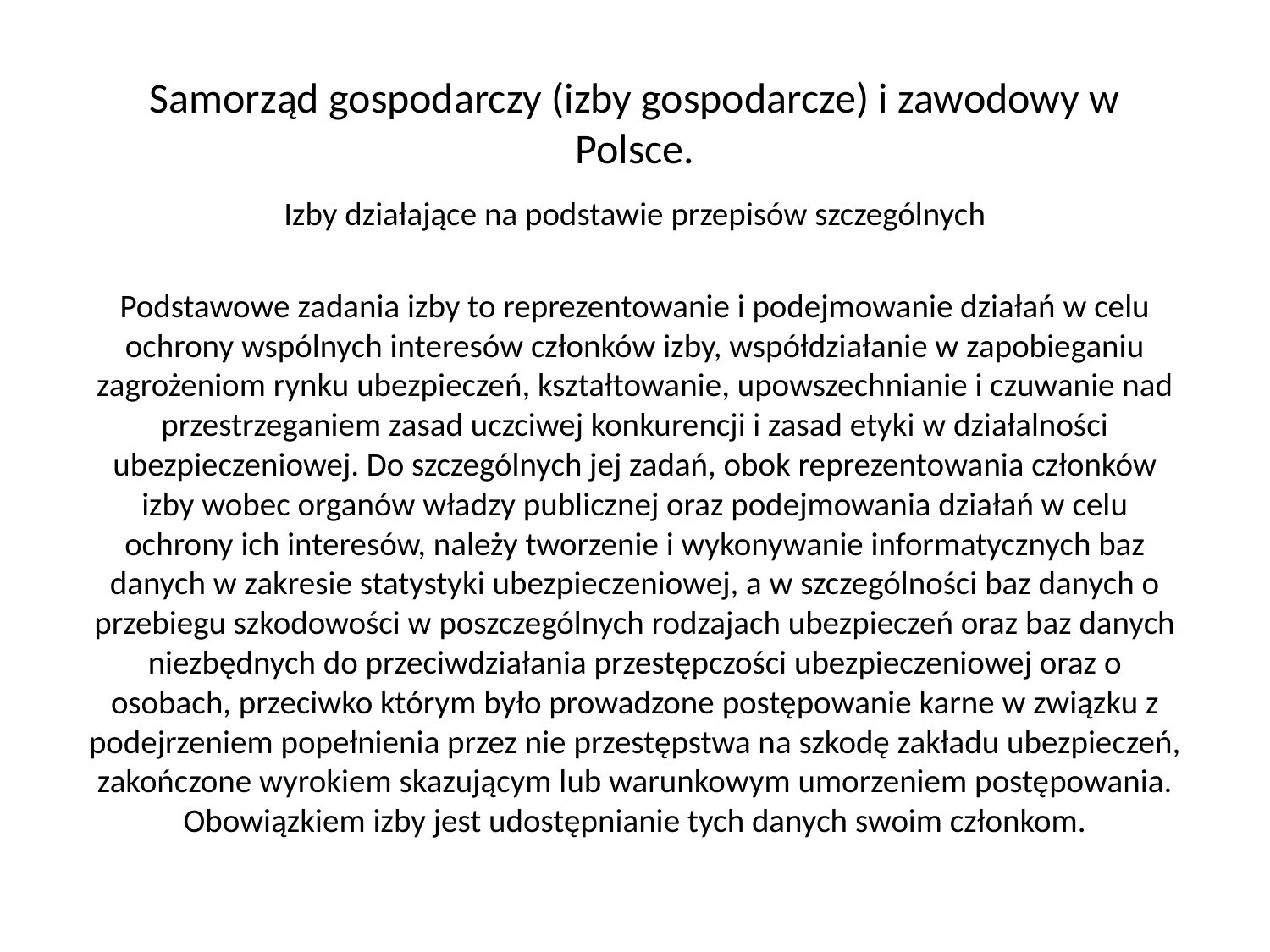

# Samorząd gospodarczy (izby gospodarcze) i zawodowy w Polsce.

Izby działające na podstawie przepisów szczególnych

Podstawowe zadania izby to reprezentowanie i podejmowanie działań w celu ochrony wspólnych interesów członków izby, współdziałanie w zapobieganiu zagrożeniom rynku ubezpieczeń, kształtowanie, upowszechnianie i czuwanie nad przestrzeganiem zasad uczciwej konkurencji i zasad etyki w działalności ubezpieczeniowej. Do szczególnych jej zadań, obok reprezentowania członków izby wobec organów władzy publicznej oraz podejmowania działań w celu ochrony ich interesów, należy tworzenie i wykonywanie informatycznych baz danych w zakresie statystyki ubezpieczeniowej, a w szczególności baz danych o przebiegu szkodowości w poszczególnych rodzajach ubezpieczeń oraz baz danych niezbędnych do przeciwdziałania przestępczości ubezpieczeniowej oraz o osobach, przeciwko którym było prowadzone postępowanie karne w związku z podejrzeniem popełnienia przez nie przestępstwa na szkodę zakładu ubezpieczeń, zakończone wyrokiem skazującym lub warunkowym umorzeniem postępowania. Obowiązkiem izby jest udostępnianie tych danych swoim członkom.